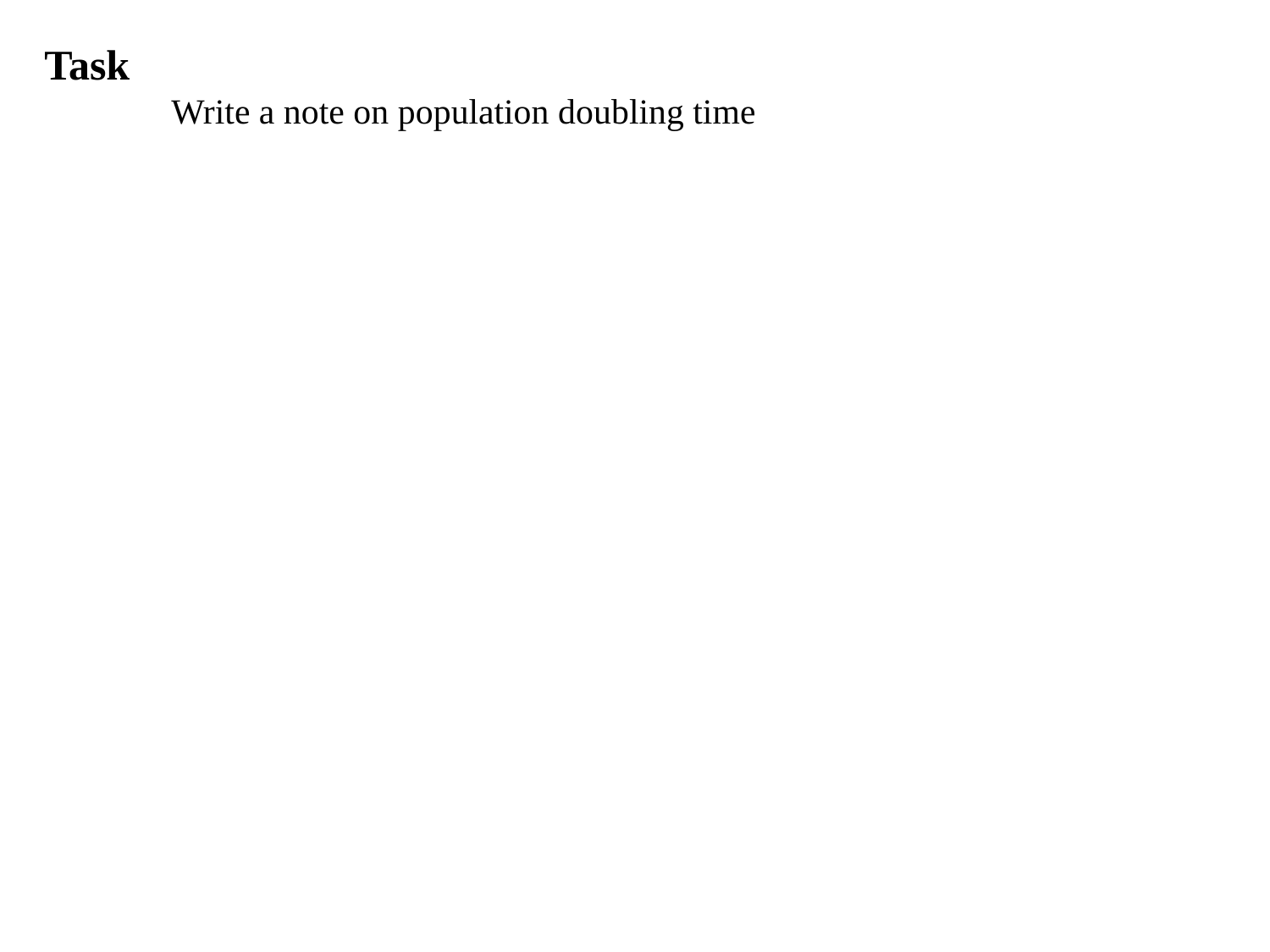

Task
	Write a note on population doubling time